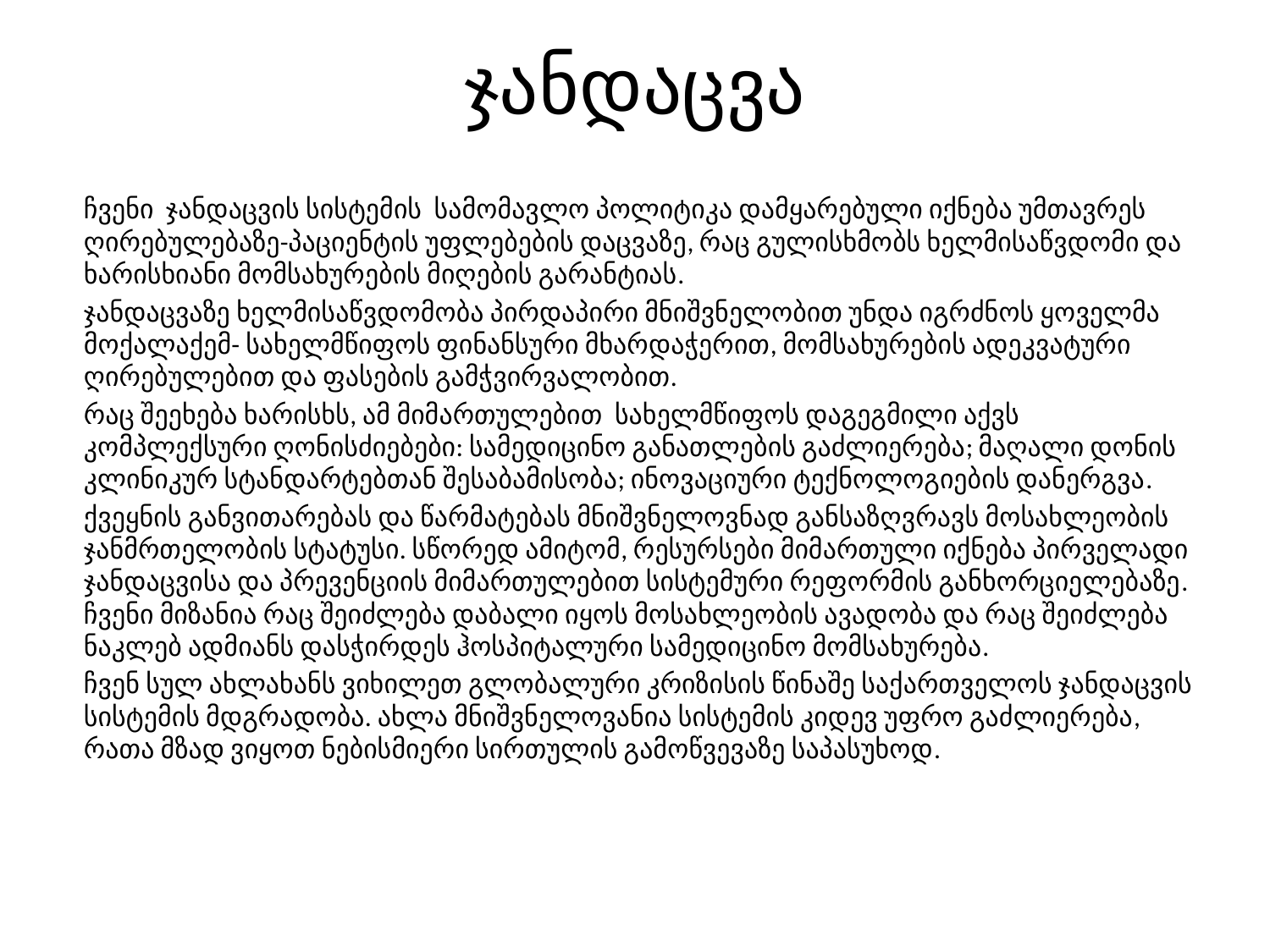

# ჯანდაცვა
ჩვენი  ჯანდაცვის სისტემის  სამომავლო პოლიტიკა დამყარებული იქნება უმთავრეს ღირებულებაზე-პაციენტის უფლებების დაცვაზე, რაც გულისხმობს ხელმისაწვდომი და ხარისხიანი მომსახურების მიღების გარანტიას.
ჯანდაცვაზე ხელმისაწვდომობა პირდაპირი მნიშვნელობით უნდა იგრძნოს ყოველმა მოქალაქემ- სახელმწიფოს ფინანსური მხარდაჭერით, მომსახურების ადეკვატური ღირებულებით და ფასების გამჭვირვალობით.
რაც შეეხება ხარისხს, ამ მიმართულებით  სახელმწიფოს დაგეგმილი აქვს კომპლექსური ღონისძიებები: სამედიცინო განათლების გაძლიერება; მაღალი დონის კლინიკურ სტანდარტებთან შესაბამისობა; ინოვაციური ტექნოლოგიების დანერგვა.
ქვეყნის განვითარებას და წარმატებას მნიშვნელოვნად განსაზღვრავს მოსახლეობის ჯანმრთელობის სტატუსი. სწორედ ამიტომ, რესურსები მიმართული იქნება პირველადი ჯანდაცვისა და პრევენციის მიმართულებით სისტემური რეფორმის განხორციელებაზე. ჩვენი მიზანია რაც შეიძლება დაბალი იყოს მოსახლეობის ავადობა და რაც შეიძლება ნაკლებ ადმიანს დასჭირდეს ჰოსპიტალური სამედიცინო მომსახურება.
ჩვენ სულ ახლახანს ვიხილეთ გლობალური კრიზისის წინაშე საქართველოს ჯანდაცვის სისტემის მდგრადობა. ახლა მნიშვნელოვანია სისტემის კიდევ უფრო გაძლიერება, რათა მზად ვიყოთ ნებისმიერი სირთულის გამოწვევაზე საპასუხოდ.